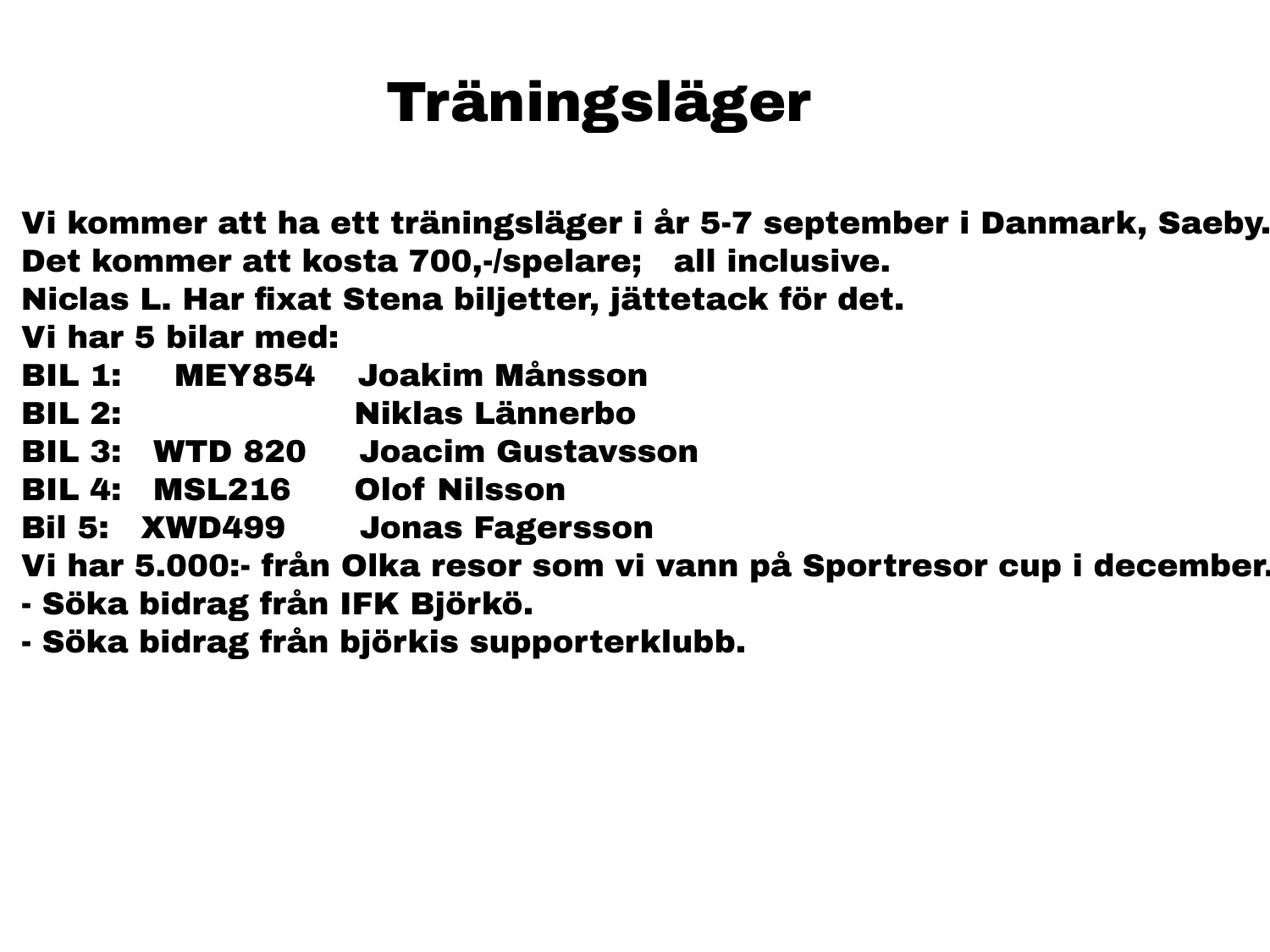

Träningsläger
Vi kommer att ha ett träningsläger i år 5-7 september i Danmark, Saeby.
Det kommer att kosta 700,-/spelare;   all inclusive.
Niclas L. Har fixat Stena biljetter, jättetack för det.
Vi har 5 bilar med:
BIL 1:     MEY854    Joakim Månsson
BIL 2:                      Niklas Lännerbo
BIL 3:   WTD 820     Joacim Gustavsson
BIL 4:   MSL216      Olof Nilsson
Bil 5:   XWD499       Jonas Fagersson
Vi har 5.000:- från Olka resor som vi vann på Sportresor cup i december.
- Söka bidrag från IFK Björkö.
- Söka bidrag från björkis supporterklubb.